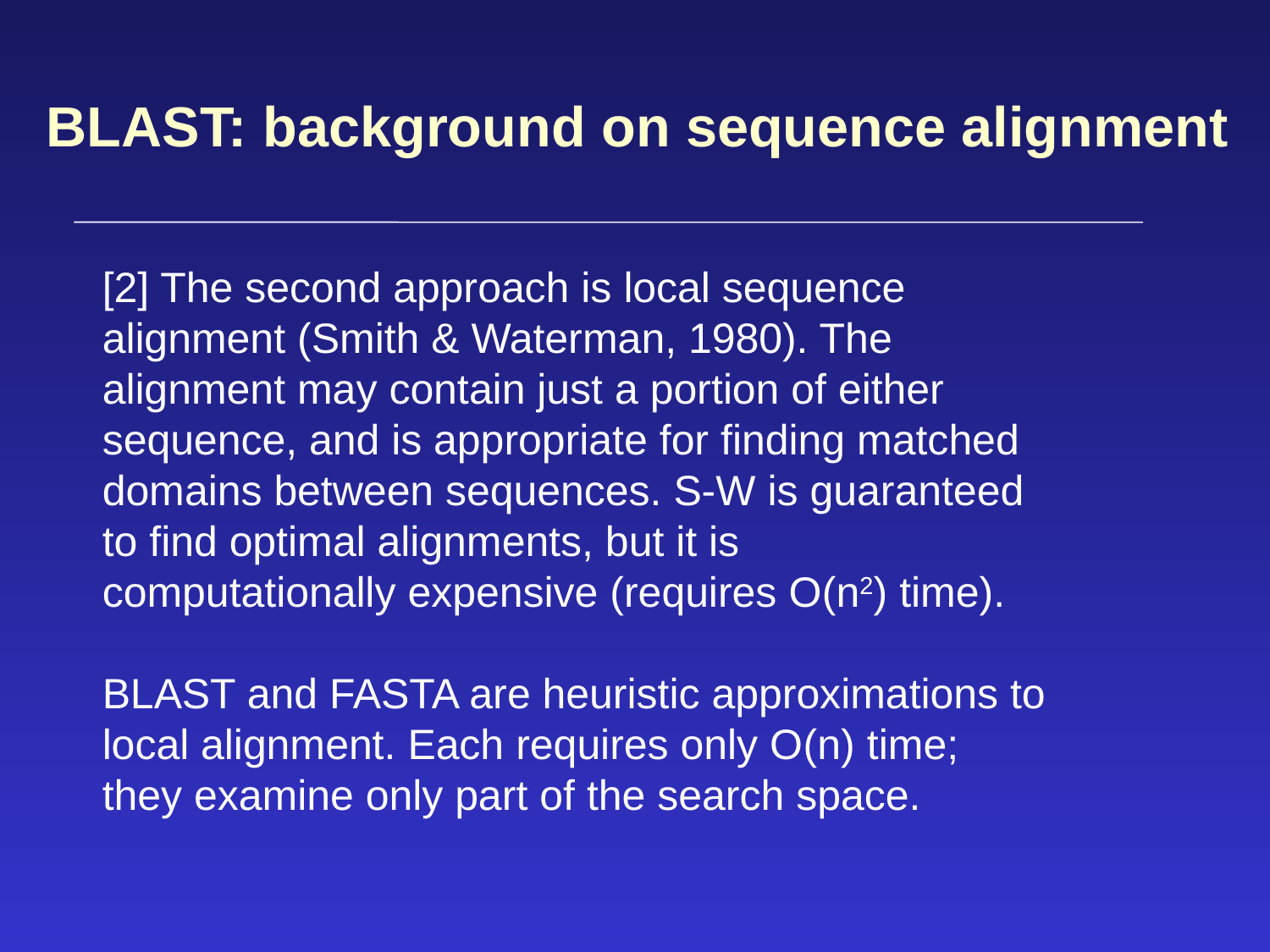

BLAST: background on sequence alignment

[2] The second approach is local sequence
alignment (Smith & Waterman, 1980). The
alignment may contain just a portion of either
sequence, and is appropriate for finding matched
domains between sequences. S-W is guaranteed
to find optimal alignments, but it is
computationally expensive (requires O(n2) time).

BLAST and FASTA are heuristic approximations to
local alignment. Each requires only O(n) time;
they examine only part of the search space.